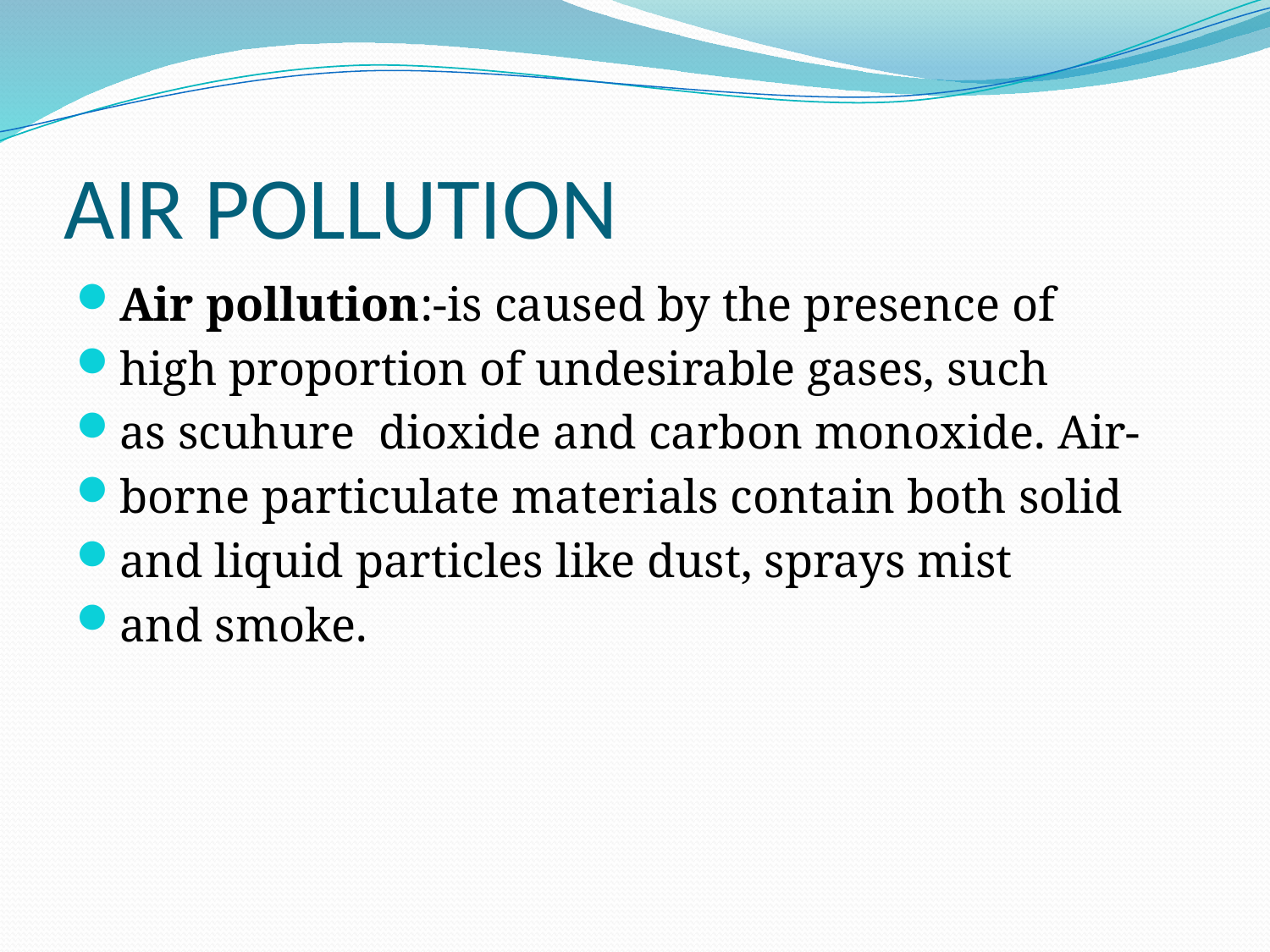

# AIR POLLUTION
Air pollution:-is caused by the presence of
high proportion of undesirable gases, such
as scuhure  dioxide and carbon monoxide. Air-
borne particulate materials contain both solid
and liquid particles like dust, sprays mist
and smoke.